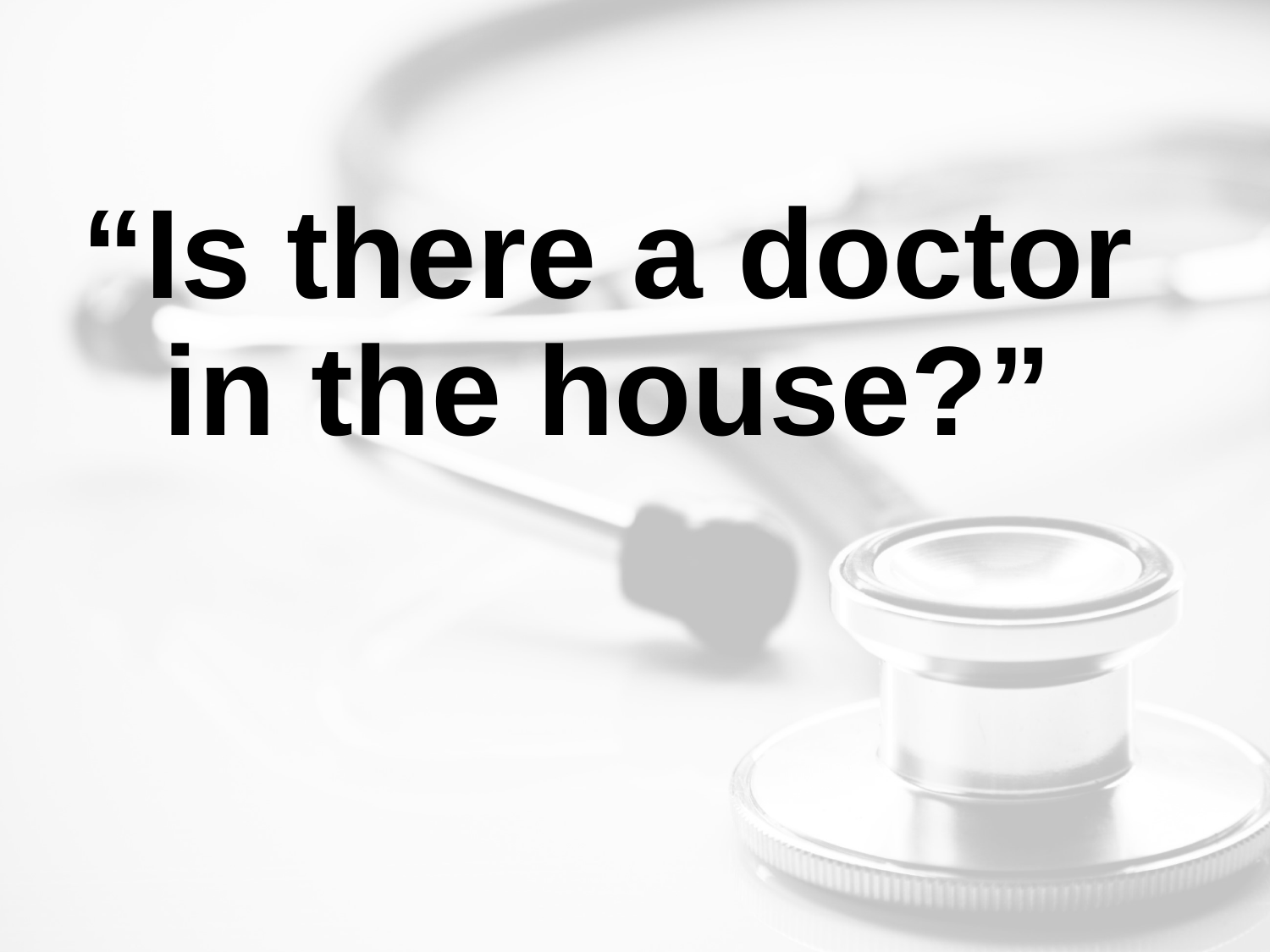

# “Is there a doctor in the house?”